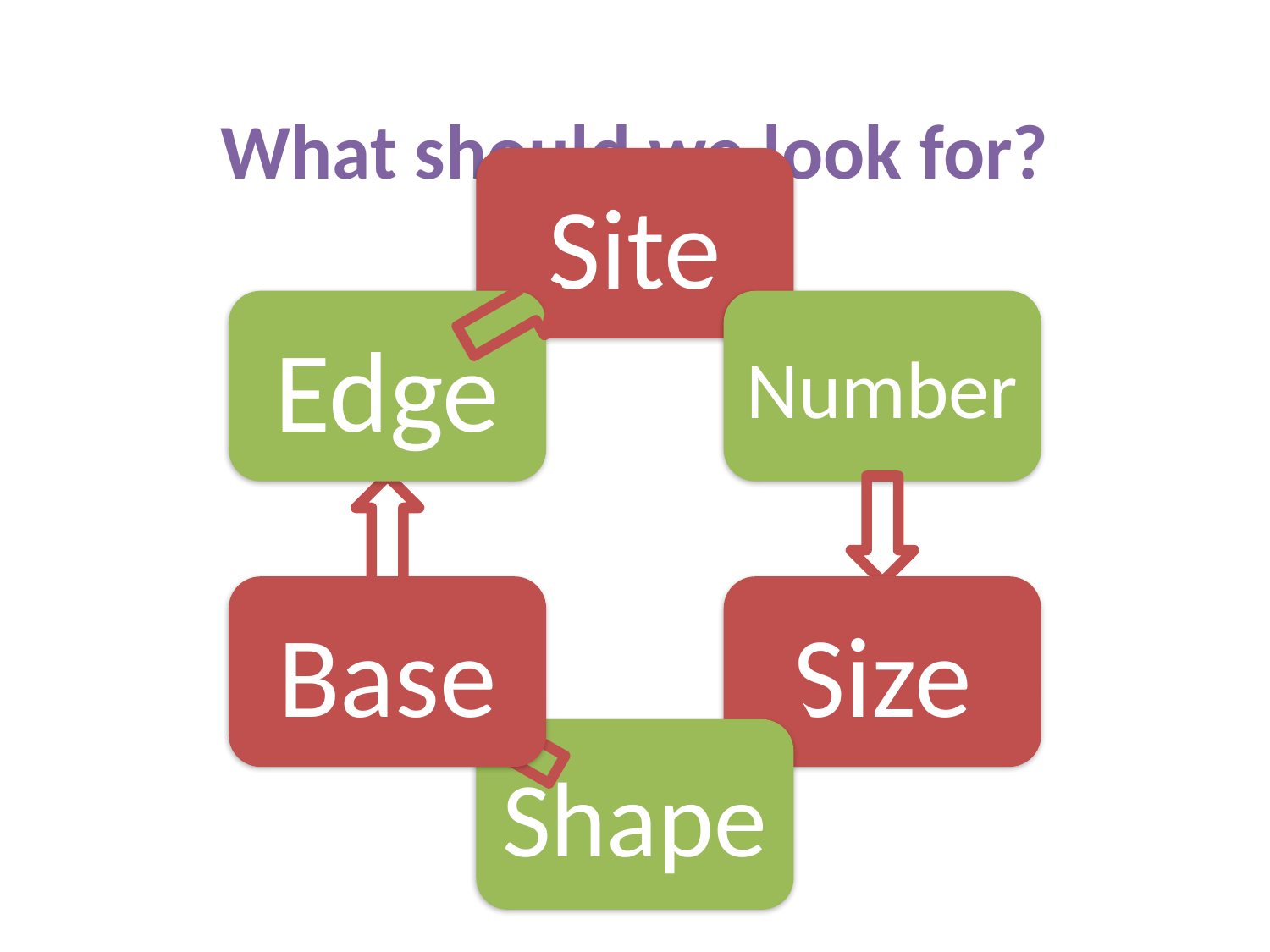

# What should we look for?
Site
Number
Size
Shape
Base
Edge